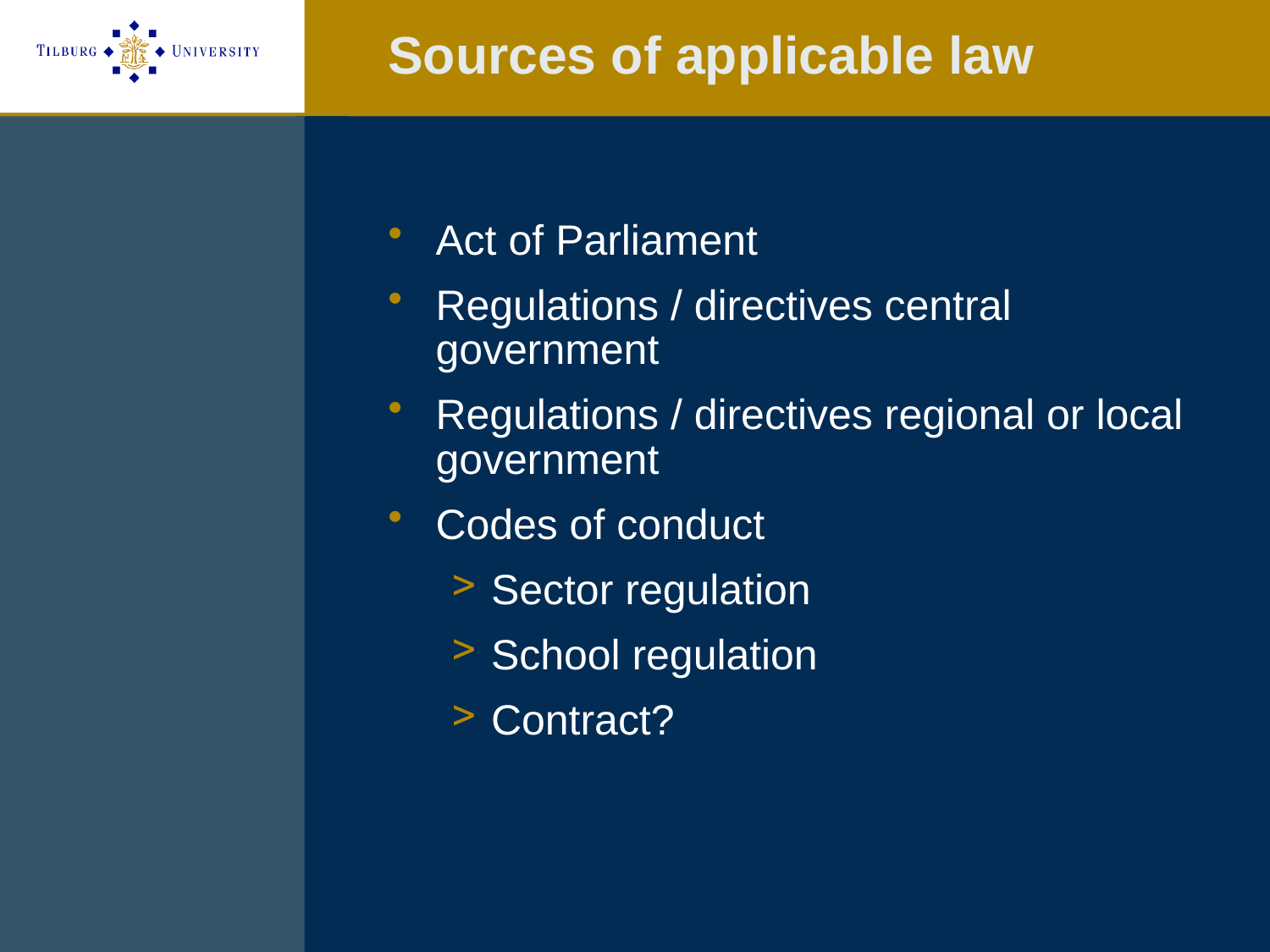

# Sources of applicable law

Act of Parliament
Regulations / directives central government
Regulations / directives regional or local government
Codes of conduct
Sector regulation
School regulation
Contract?